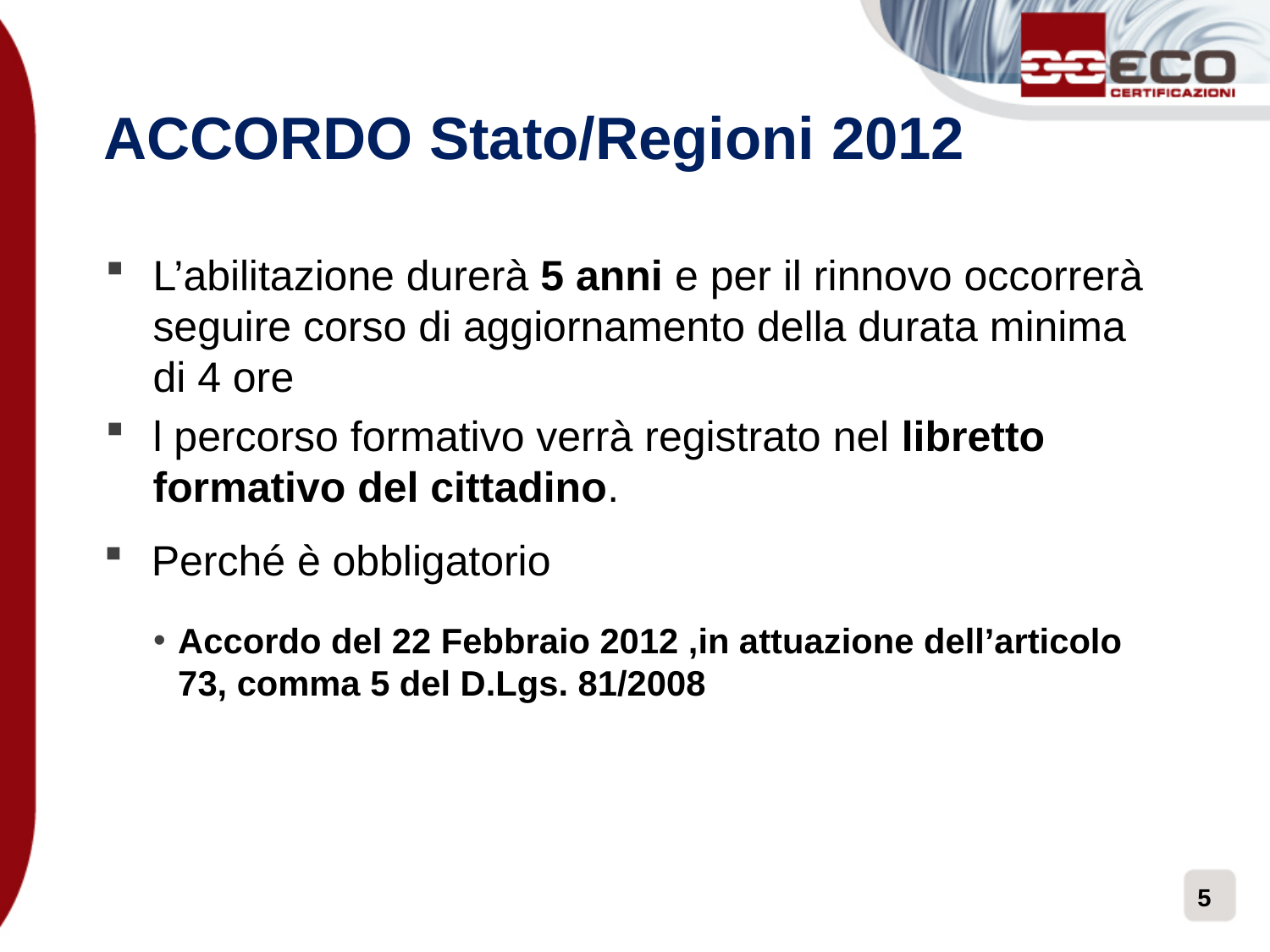

# ACCORDO Stato/Regioni 2012
L’abilitazione durerà 5 anni e per il rinnovo occorrerà seguire corso di aggiornamento della durata minima di 4 ore
l percorso formativo verrà registrato nel libretto formativo del cittadino.
Perché è obbligatorio

Accordo del 22 Febbraio 2012 ,in attuazione dell’articolo 73, comma 5 del D.Lgs. 81/2008